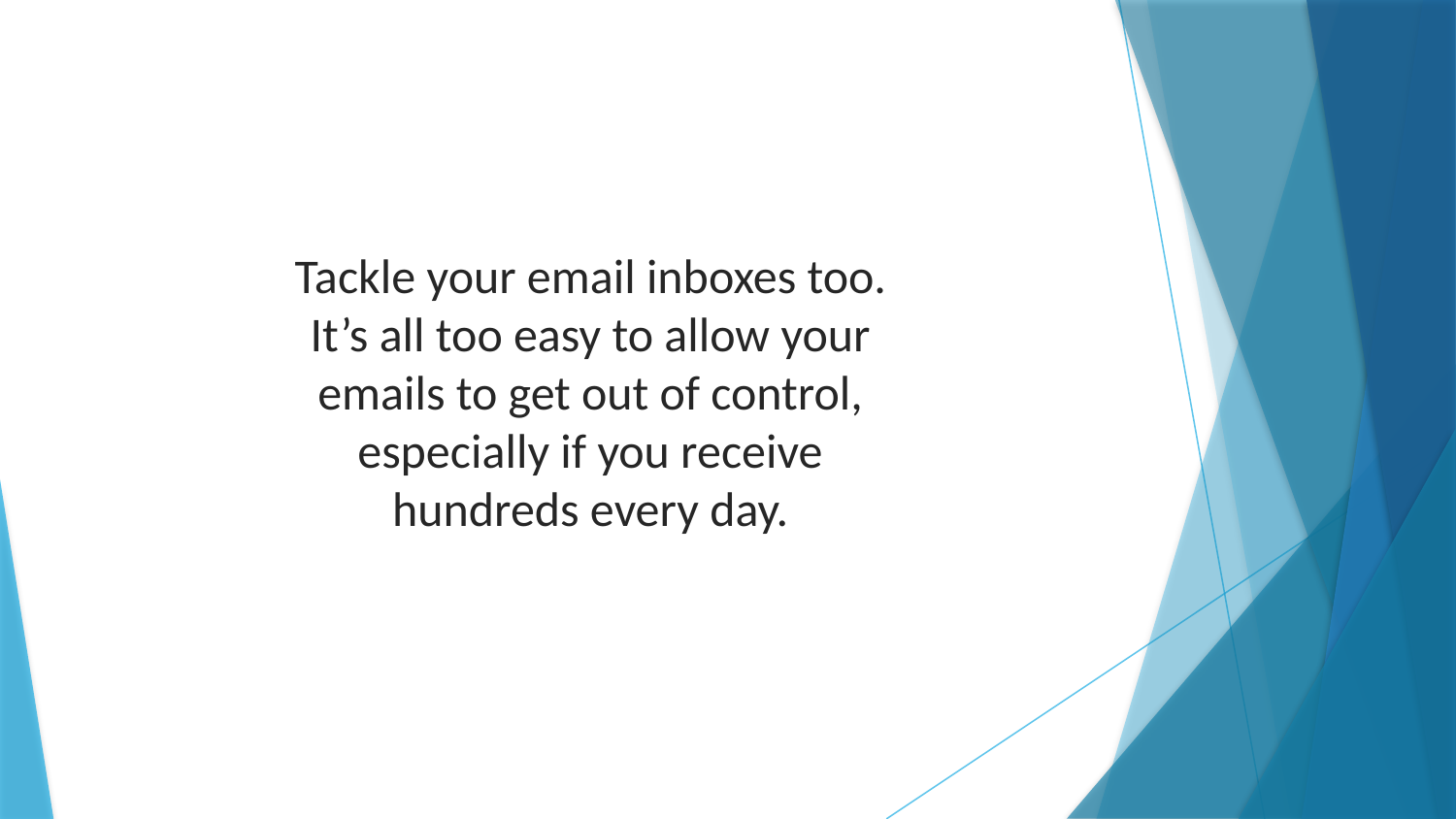

Tackle your email inboxes too. It’s all too easy to allow your emails to get out of control, especially if you receive hundreds every day.